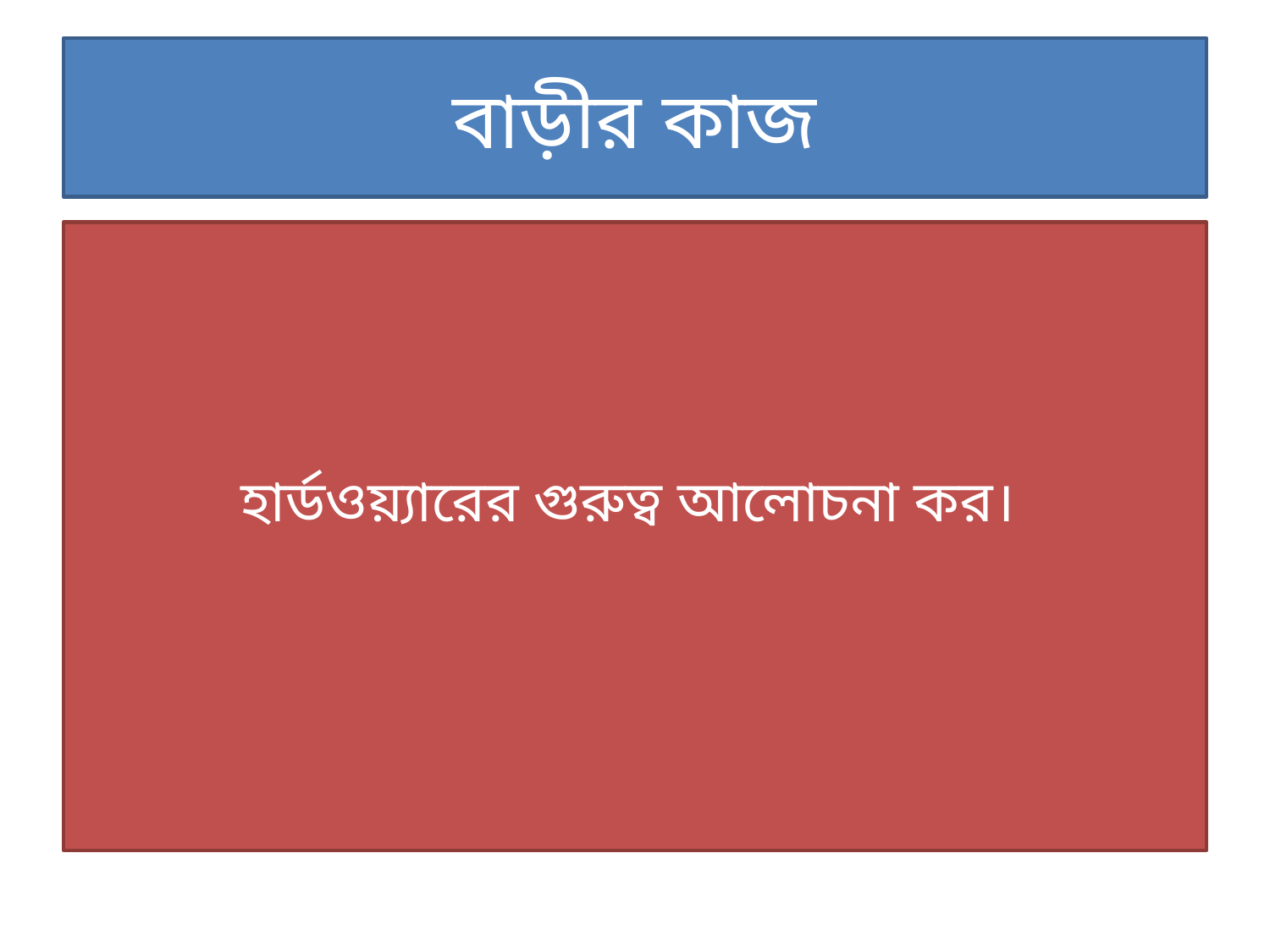

# বাড়ীর কাজ

হার্ডওয়্যারের গুরুত্ব আলোচনা কর।